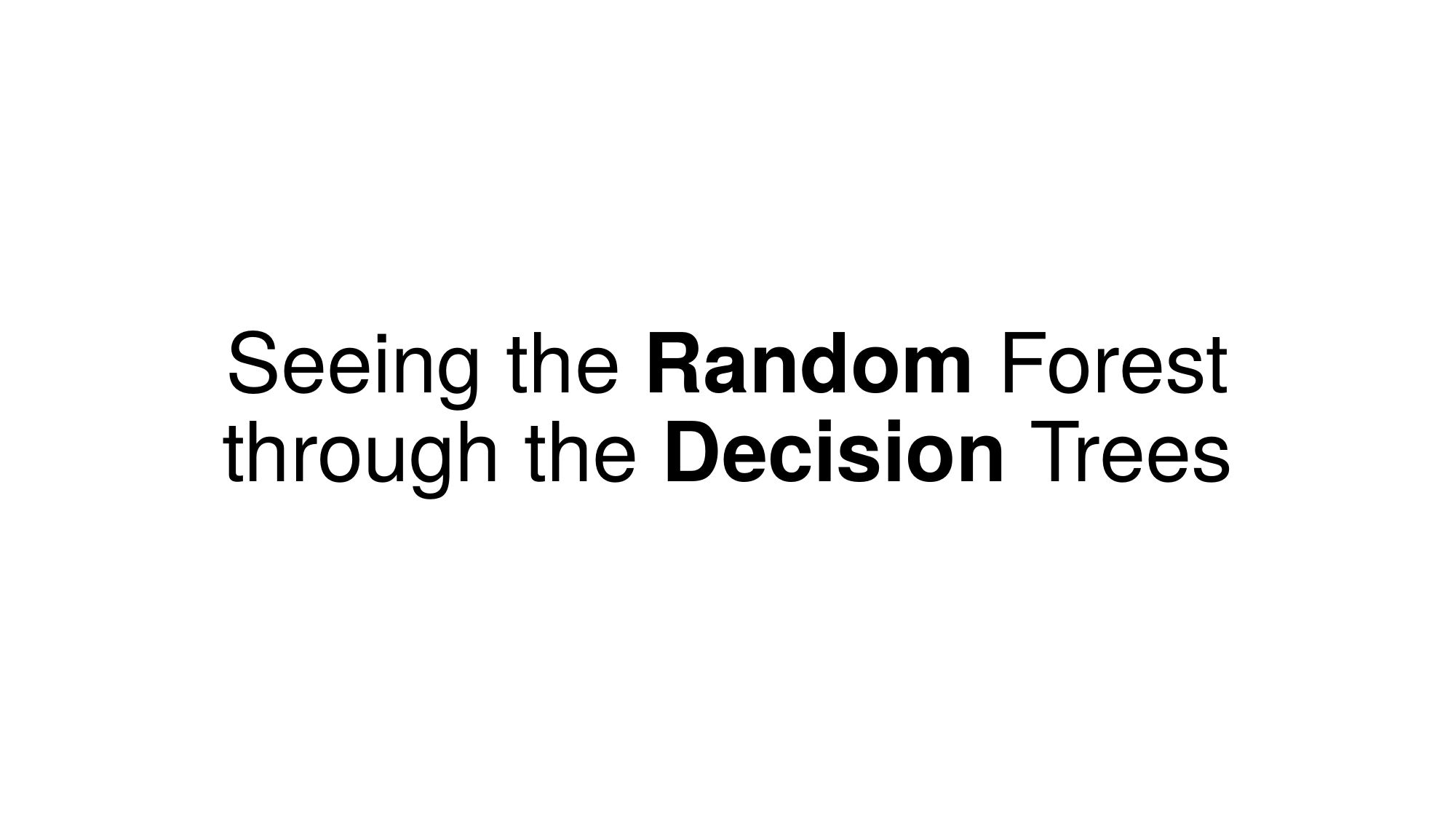

# Seeing the Random Forest through the Decision Trees